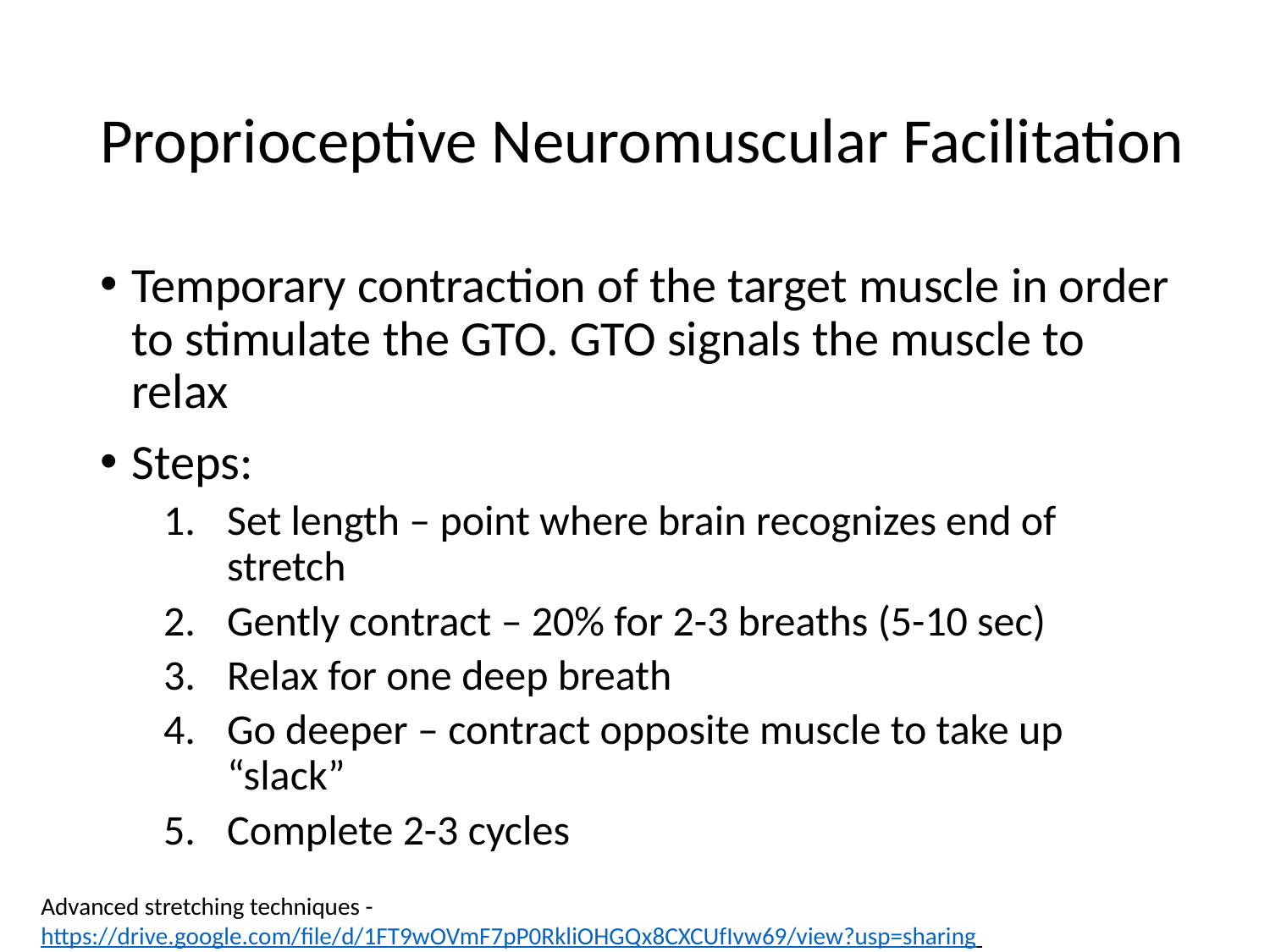

# Proprioceptive Neuromuscular Facilitation
Temporary contraction of the target muscle in order to stimulate the GTO. GTO signals the muscle to relax
Steps:
Set length – point where brain recognizes end of stretch
Gently contract – 20% for 2-3 breaths (5-10 sec)
Relax for one deep breath
Go deeper – contract opposite muscle to take up “slack”
Complete 2-3 cycles
Advanced stretching techniques - https://drive.google.com/file/d/1FT9wOVmF7pP0RkliOHGQx8CXCUfIvw69/view?usp=sharing